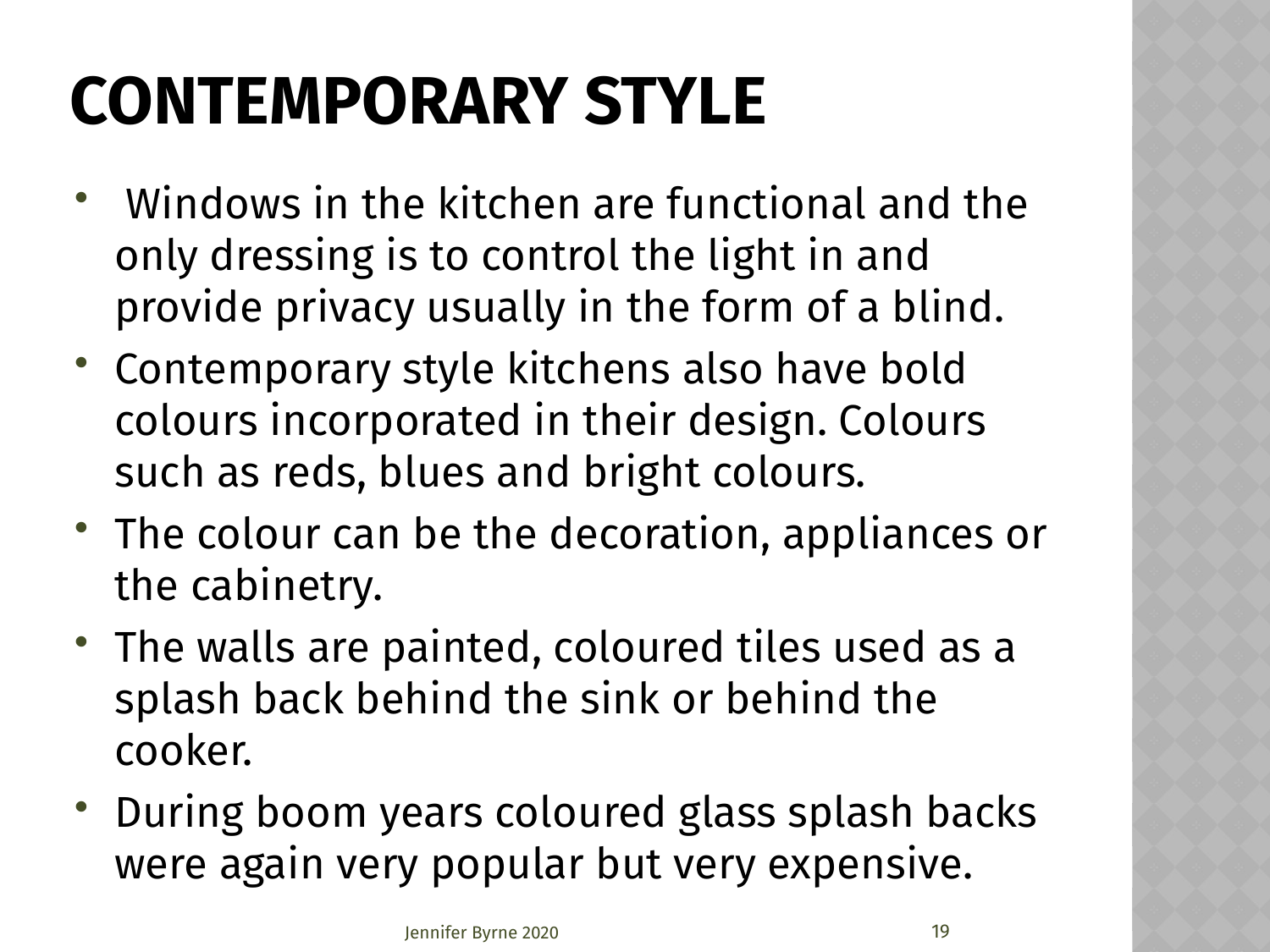

# Contemporary Style
 Windows in the kitchen are functional and the only dressing is to control the light in and provide privacy usually in the form of a blind.
Contemporary style kitchens also have bold colours incorporated in their design. Colours such as reds, blues and bright colours.
The colour can be the decoration, appliances or the cabinetry.
The walls are painted, coloured tiles used as a splash back behind the sink or behind the cooker.
During boom years coloured glass splash backs were again very popular but very expensive.

19
Jennifer Byrne 2020